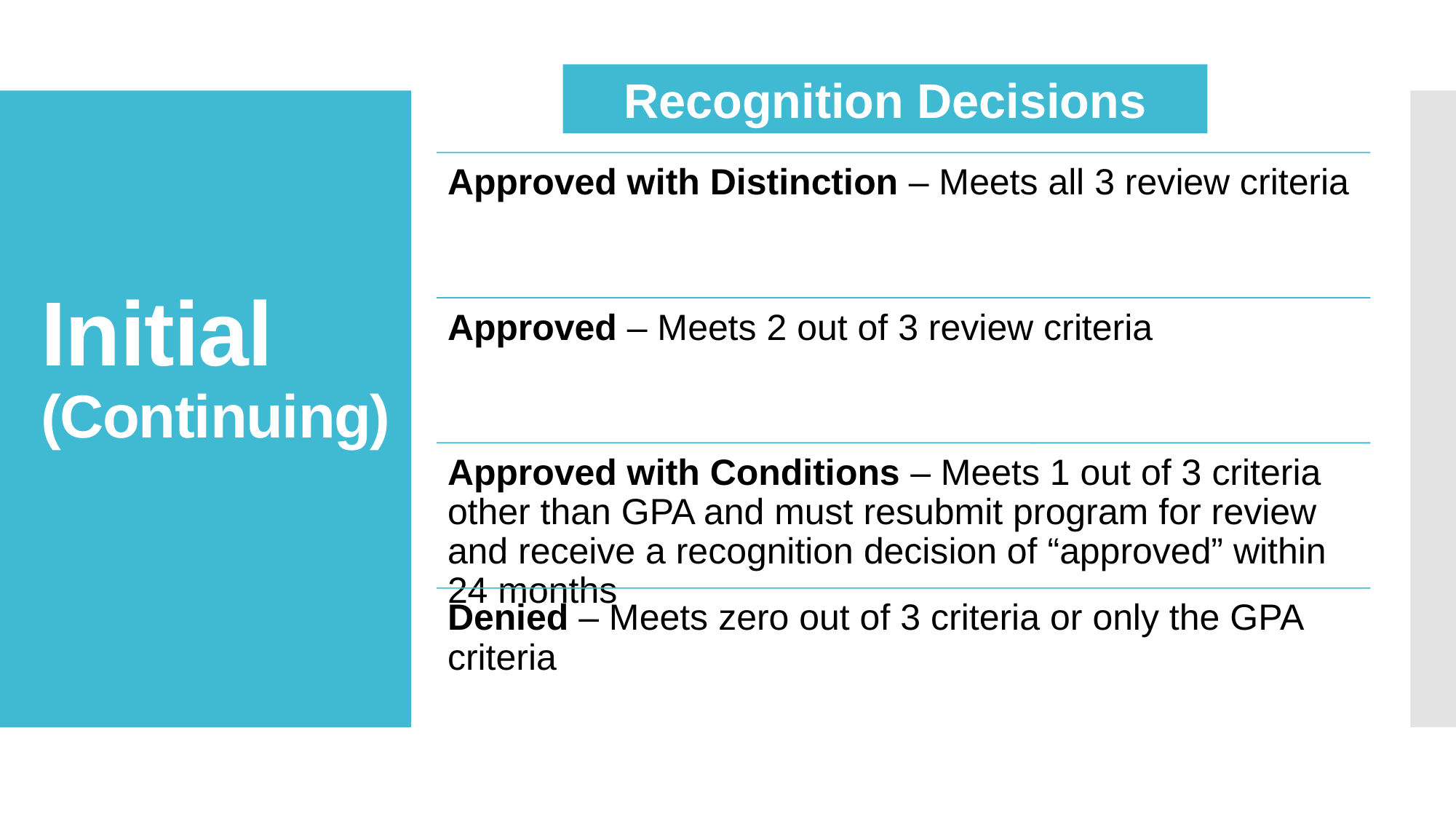

Recognition Decisions
# Initial  (Continuing)
Approved with Distinction – Meets all 3 review criteria
Approved – Meets 2 out of 3 review criteria
Approved with Conditions – Meets 1 out of 3 criteria other than GPA and must resubmit program for review and receive a recognition decision of “approved” within 24 months
Denied – Meets zero out of 3 criteria or only the GPA criteria